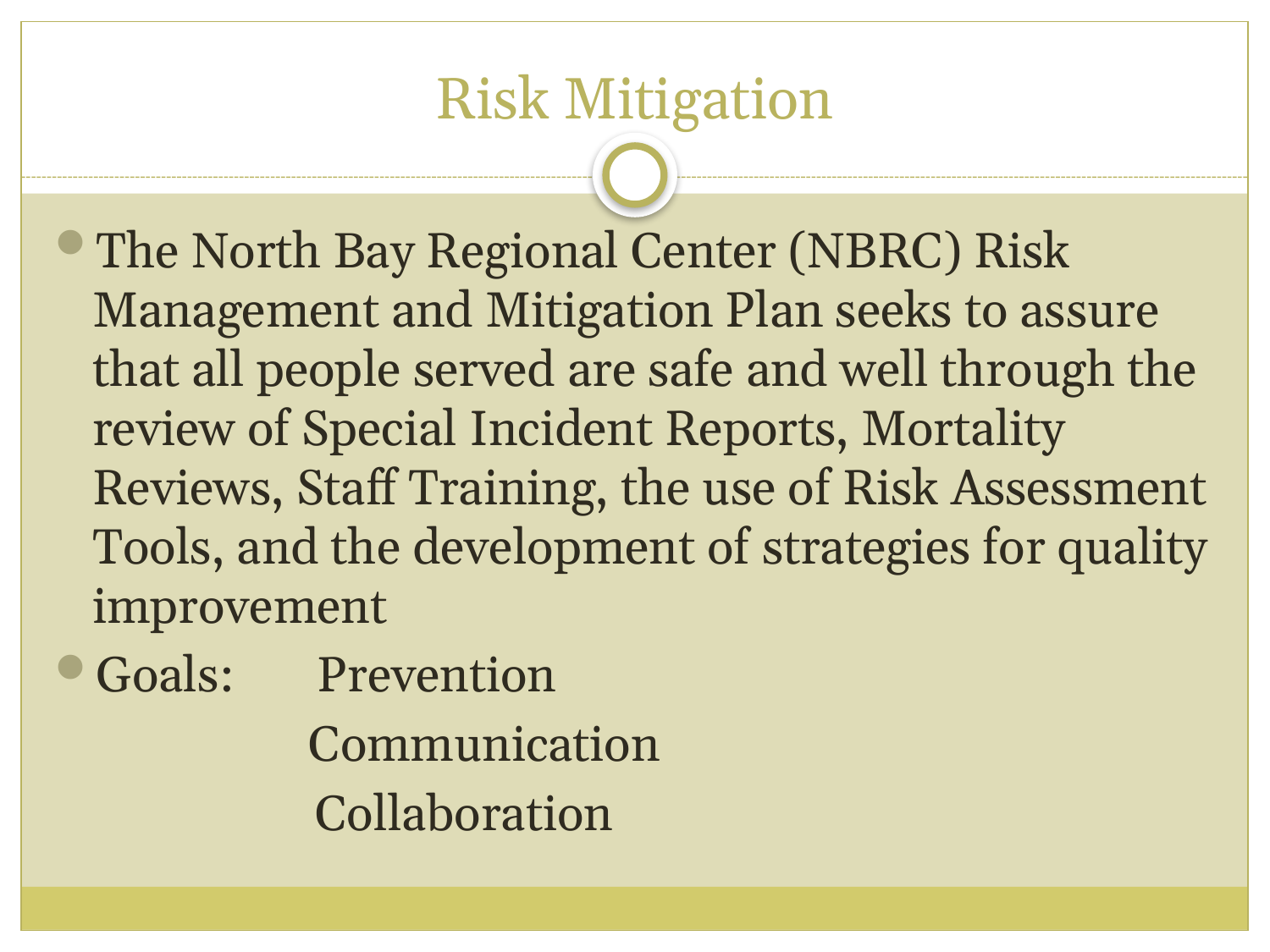

# Risk Mitigation
The North Bay Regional Center (NBRC) Risk Management and Mitigation Plan seeks to assure that all people served are safe and well through the review of Special Incident Reports, Mortality Reviews, Staff Training, the use of Risk Assessment Tools, and the development of strategies for quality improvement
Goals:       Prevention
		Communication
                      Collaboration